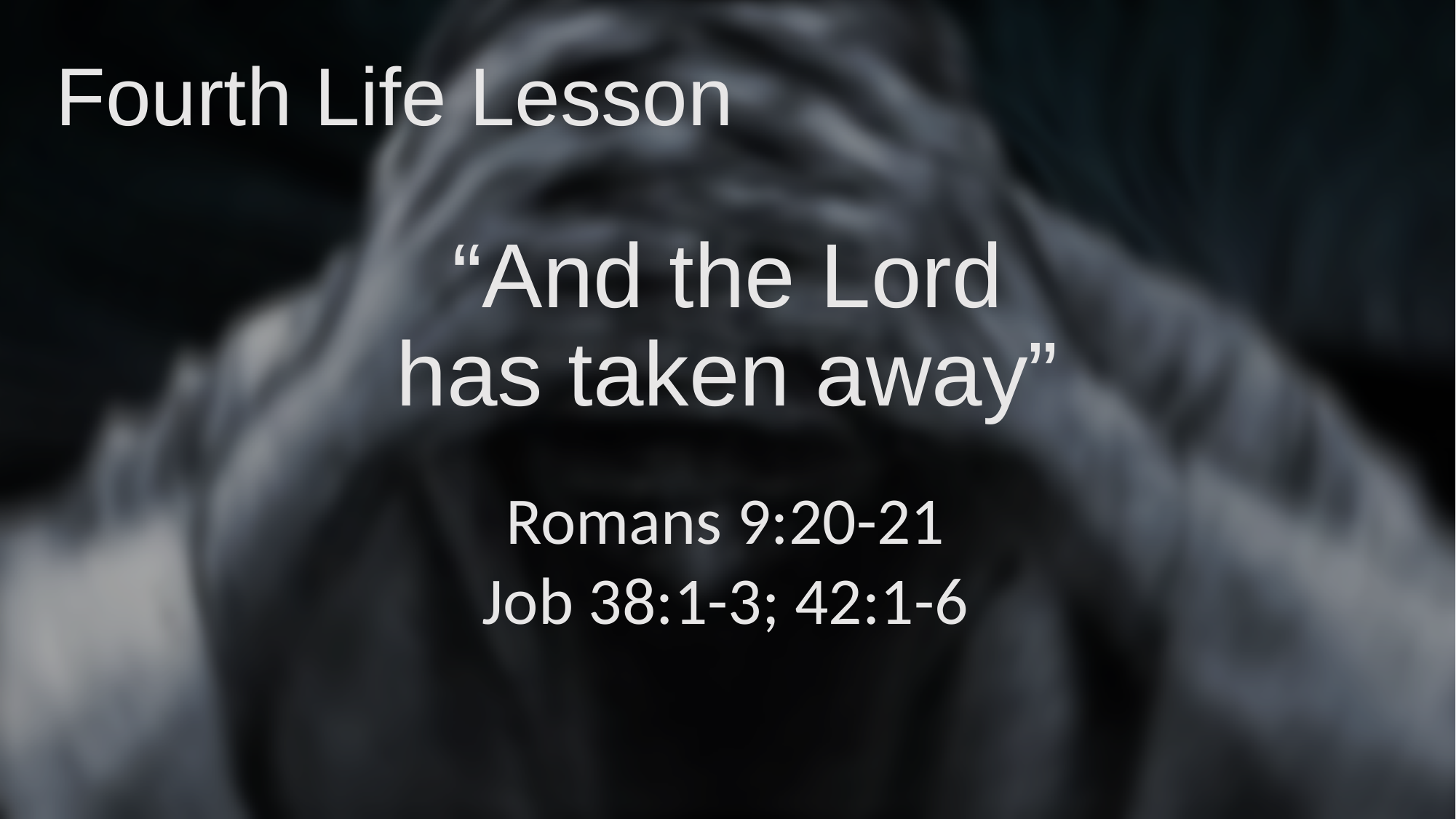

# Fourth Life Lesson
“And the Lord
has taken away”
Romans 9:20-21
Job 38:1-3; 42:1-6